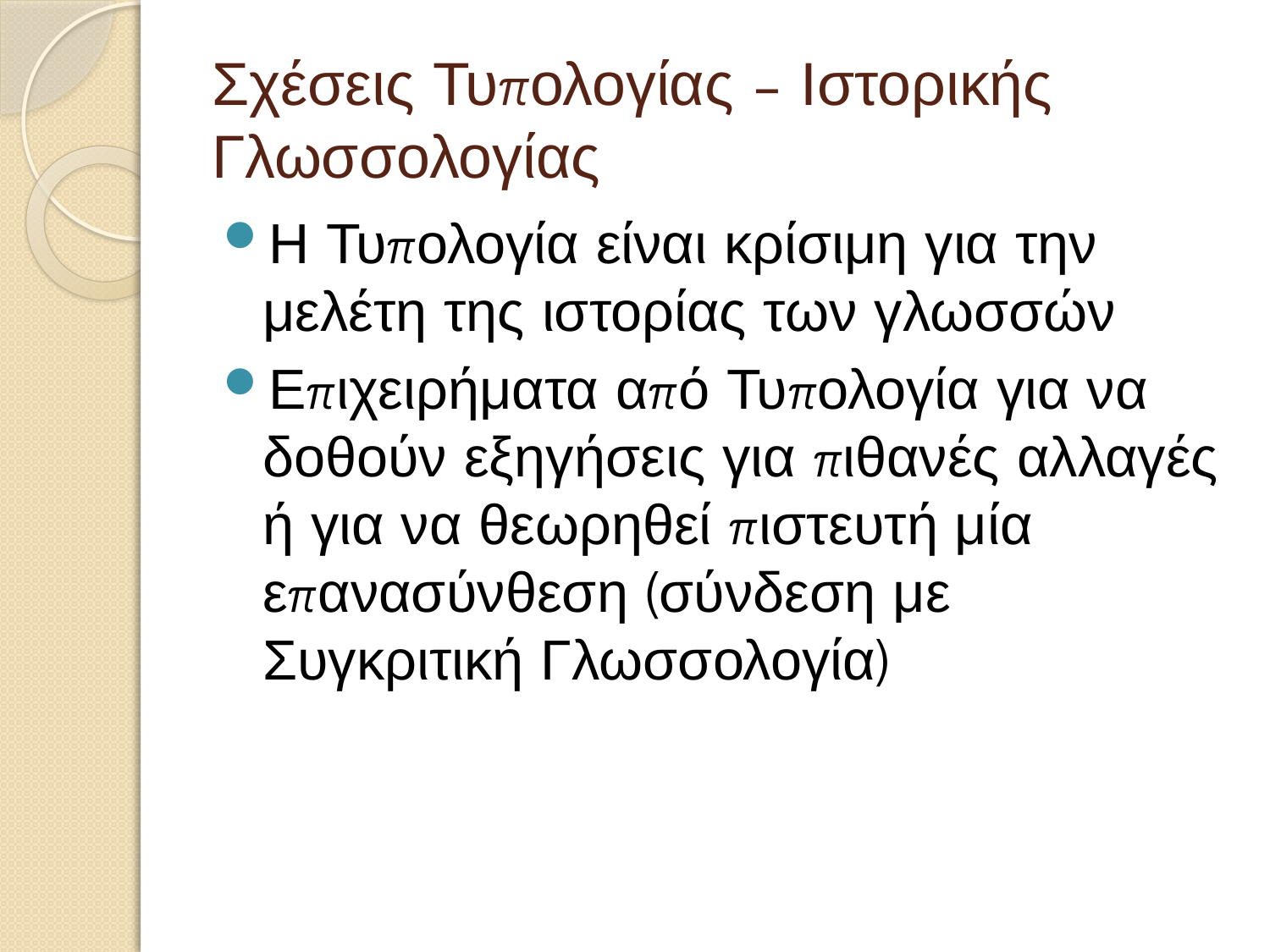

# Σχέσεις Τυπολογίας – Ιστορικής Γλωσσολογίας
Η Τυπολογία είναι κρίσιμη για την μελέτη της ιστορίας των γλωσσών
Επιχειρήματα από Τυπολογία για να δοθούν εξηγήσεις για πιθανές αλλαγές ή για να θεωρηθεί πιστευτή μία επανασύνθεση (σύνδεση με Συγκριτική Γλωσσολογία)